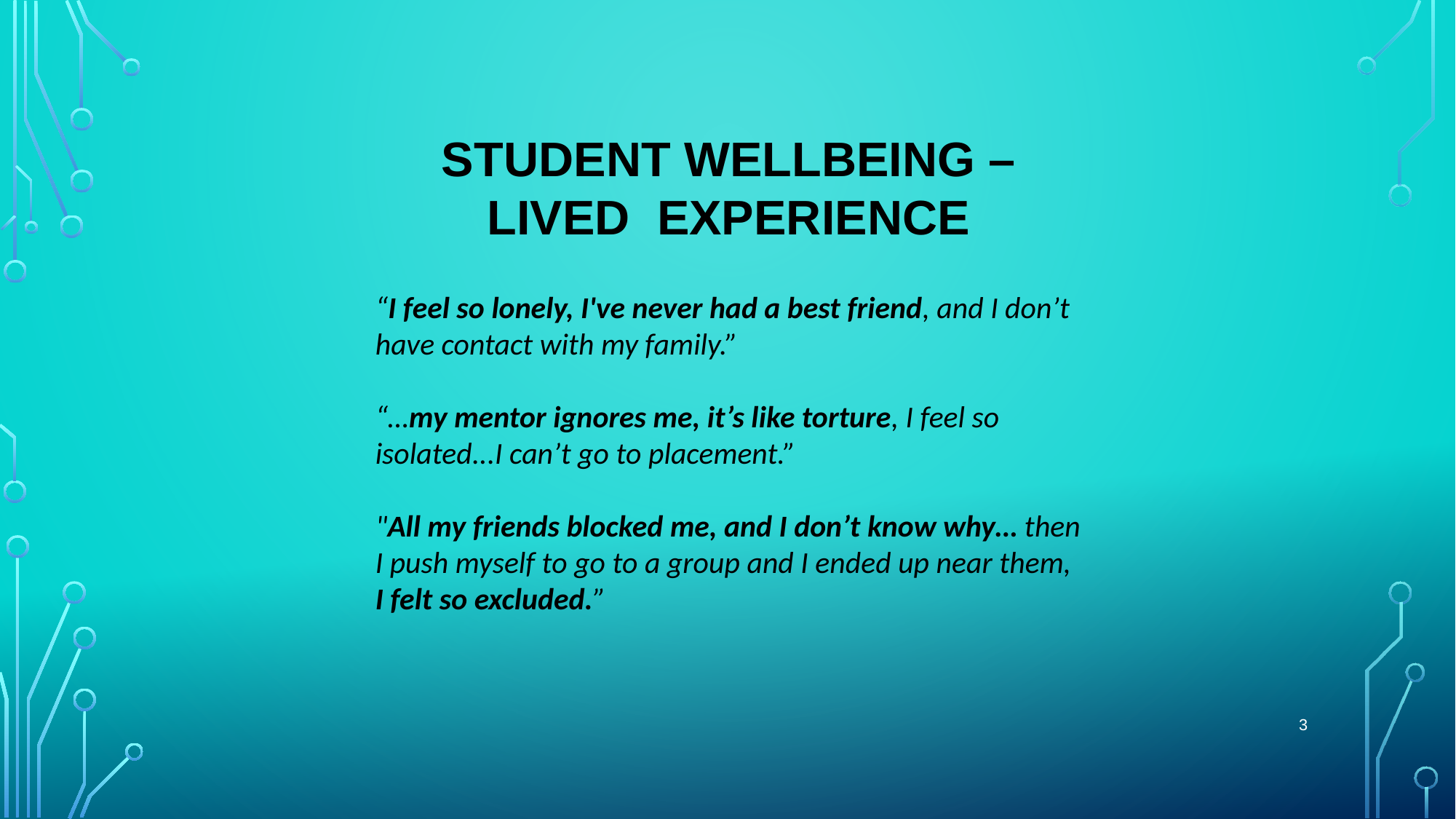

STUDENT WELLBEING – LIVED  EXPERIENCE

“I feel so lonely, I've never had a best friend, and I don’t have contact with my family.”

“…my mentor ignores me, it’s like torture, I feel so isolated...I can’t go to placement.”

"All my friends blocked me, and I don’t know why… then I push myself to go to a group and I ended up near them,  I felt so excluded.”

3